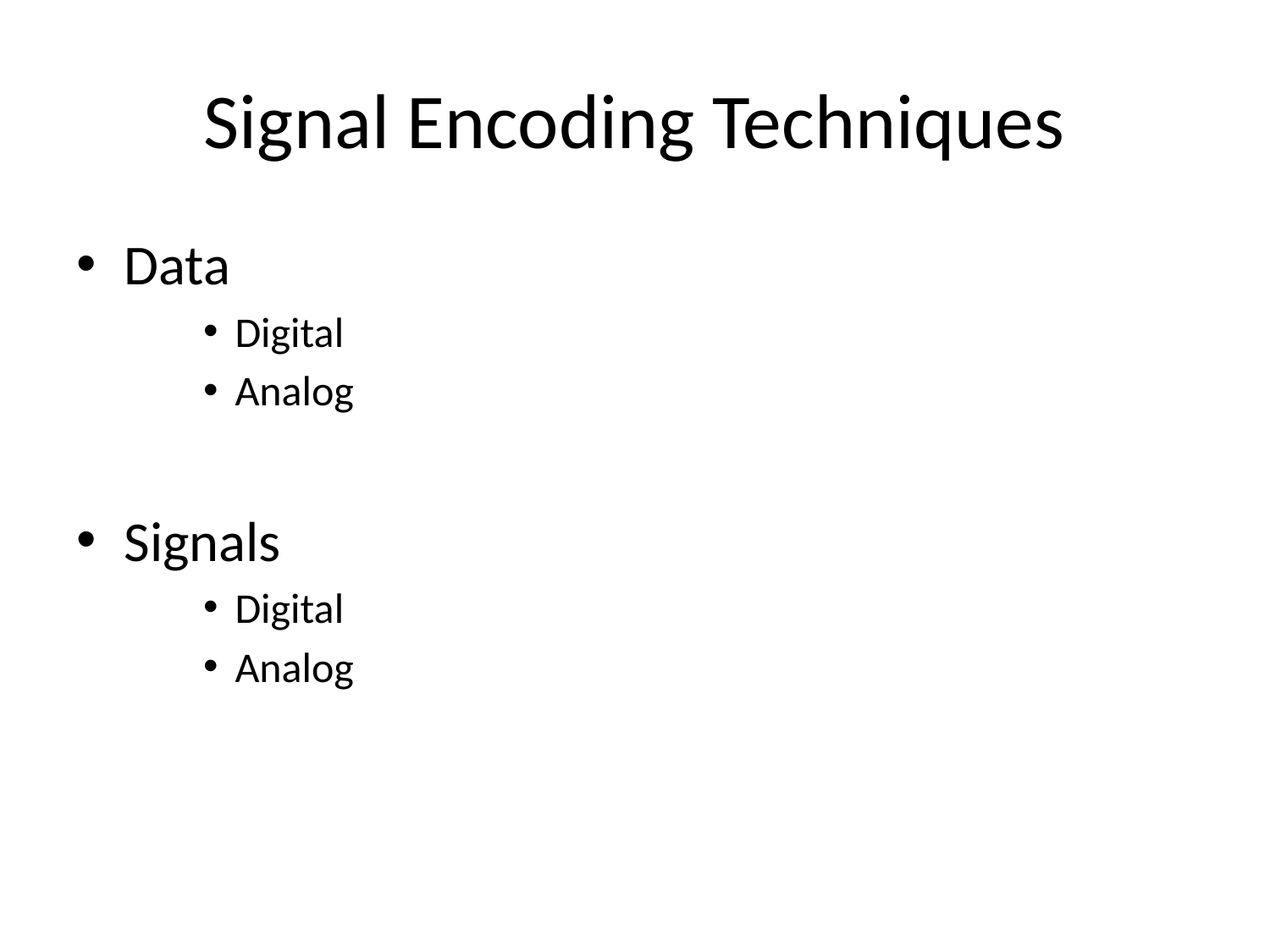

# Signal Encoding Techniques
Data
Digital
Analog

Signals
Digital
Analog